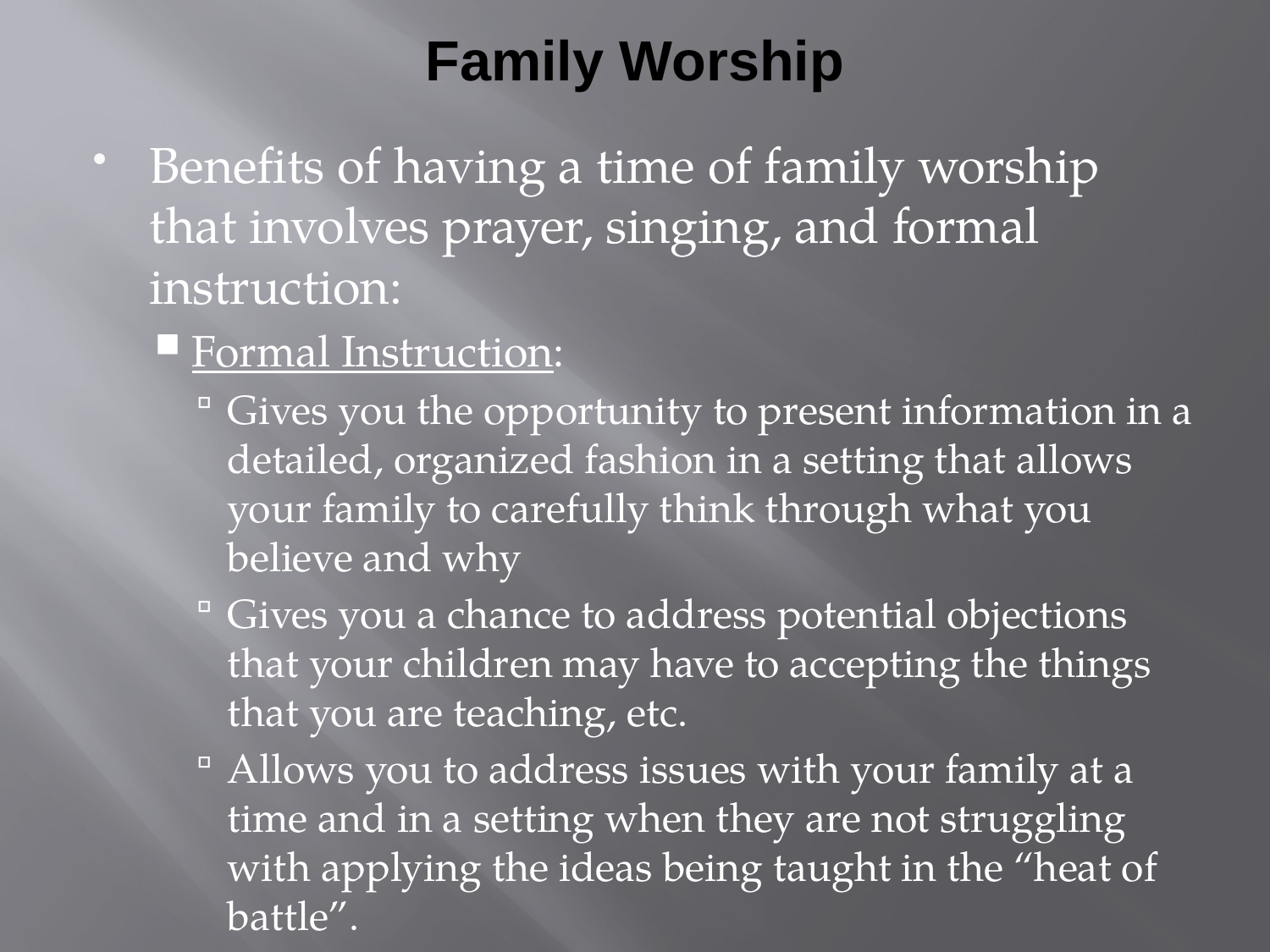

# Family Worship
Benefits of having a time of family worship that involves prayer, singing, and formal instruction:
Formal Instruction:
Gives you the opportunity to present information in a detailed, organized fashion in a setting that allows your family to carefully think through what you believe and why
Gives you a chance to address potential objections that your children may have to accepting the things that you are teaching, etc.
Allows you to address issues with your family at a time and in a setting when they are not struggling with applying the ideas being taught in the “heat of battle”.